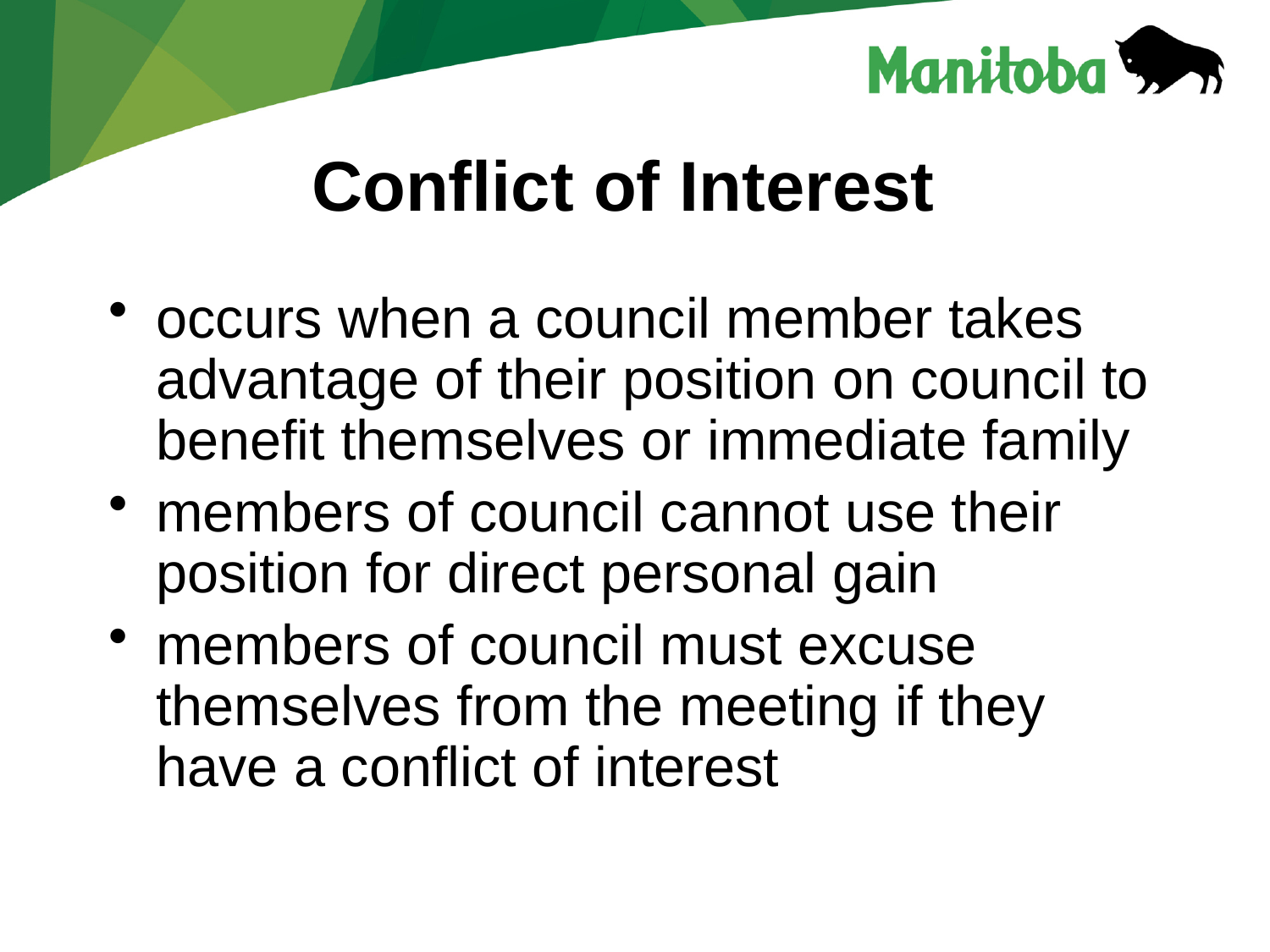

# Conflict of Interest
occurs when a council member takes advantage of their position on council to benefit themselves or immediate family
members of council cannot use their position for direct personal gain
members of council must excuse themselves from the meeting if they have a conflict of interest